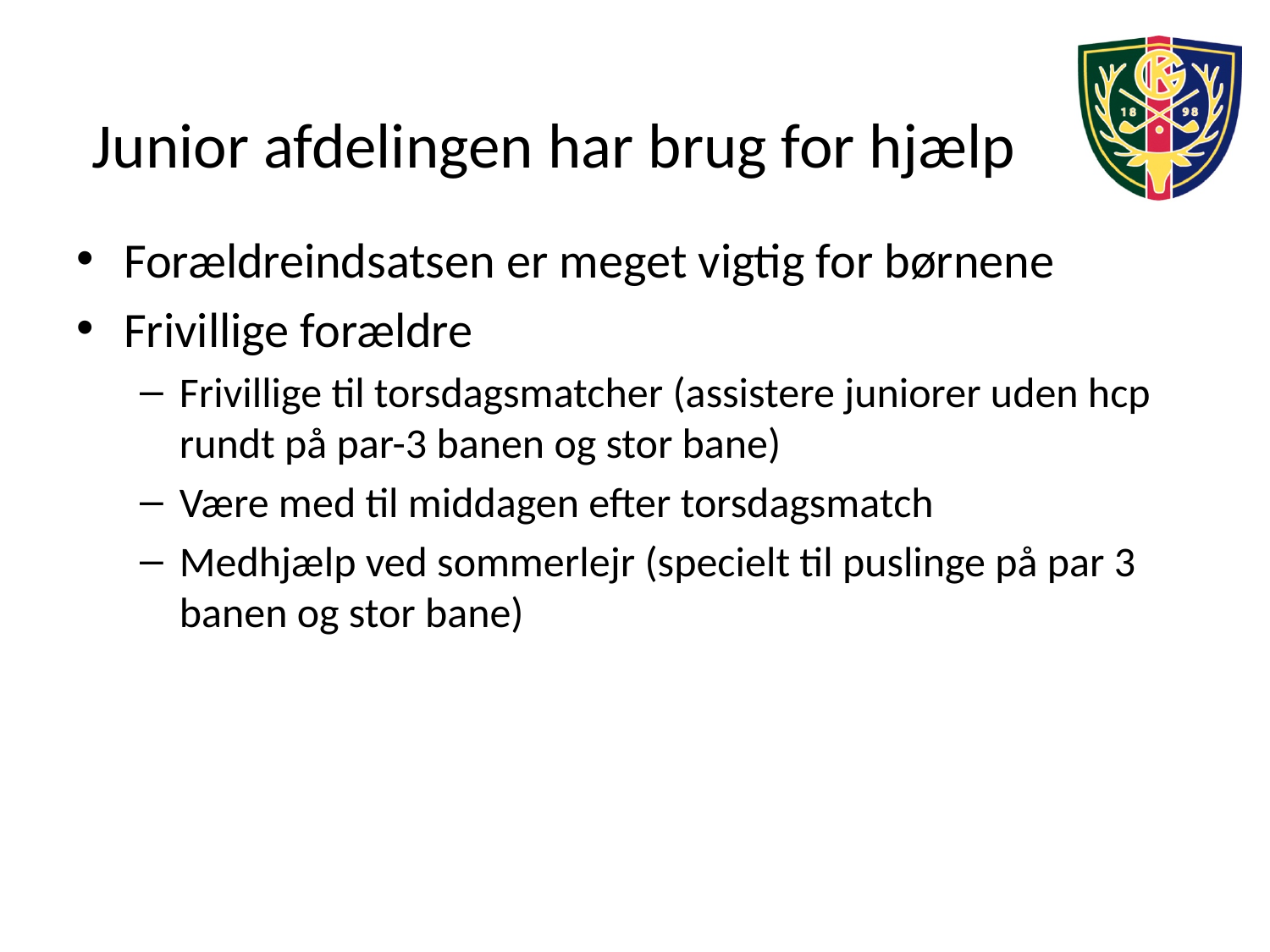

# Junior afdelingen har brug for hjælp
Forældreindsatsen er meget vigtig for børnene
Frivillige forældre
Frivillige til torsdagsmatcher (assistere juniorer uden hcp rundt på par-3 banen og stor bane)
Være med til middagen efter torsdagsmatch
Medhjælp ved sommerlejr (specielt til puslinge på par 3 banen og stor bane)